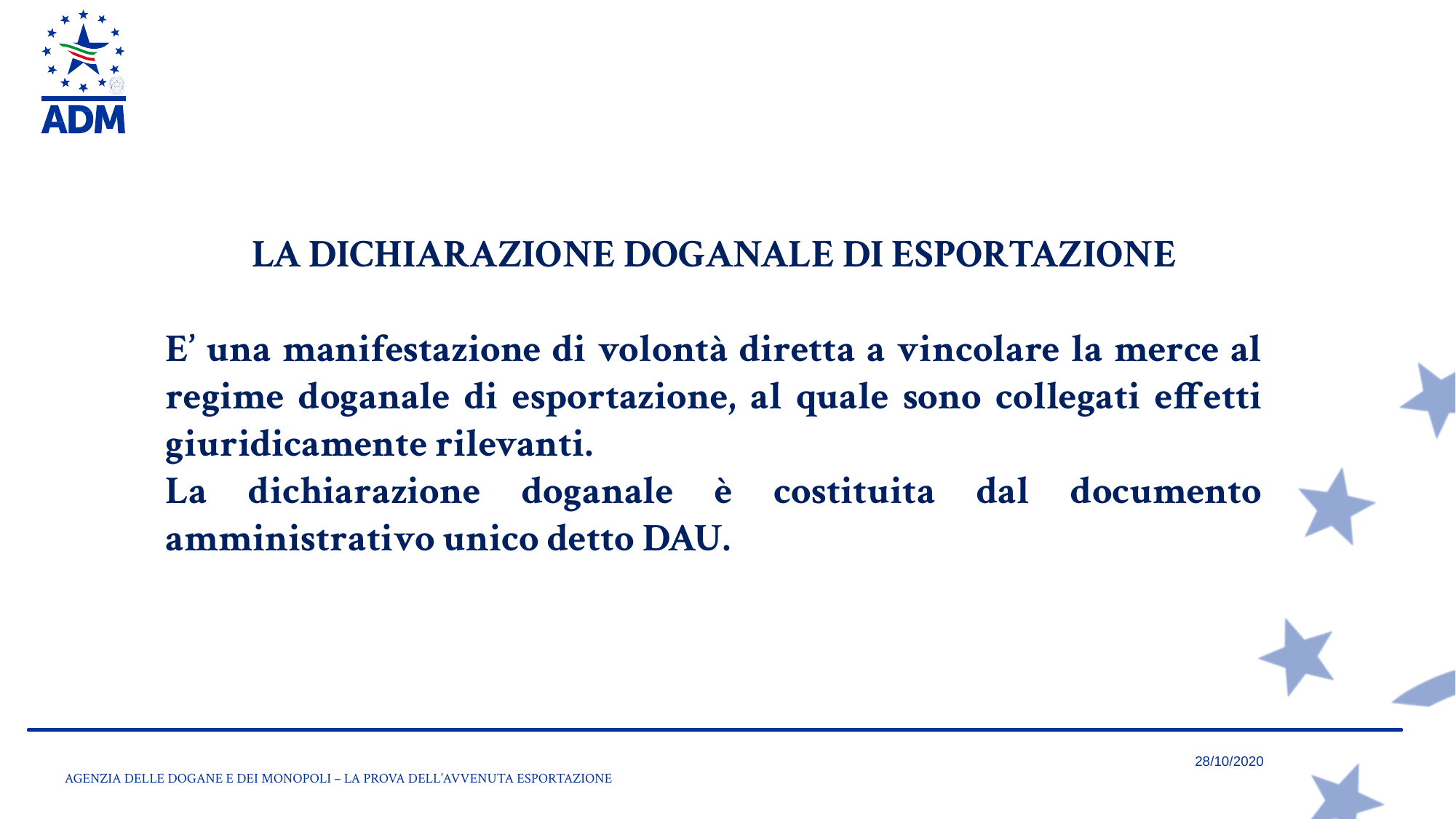

LA DICHIARAZIONE DOGANALE DI ESPORTAZIONE

E’ una manifestazione di volontà diretta a vincolare la merce al regime doganale di esportazione, al quale sono collegati effetti giuridicamente rilevanti.
La dichiarazione doganale è costituita dal documento amministrativo unico detto DAU.

AGENZIA DELLE DOGANE E DEI MONOPOLI – LA PROVA DELL’AVVENUTA ESPORTAZIONE
28/10/2020